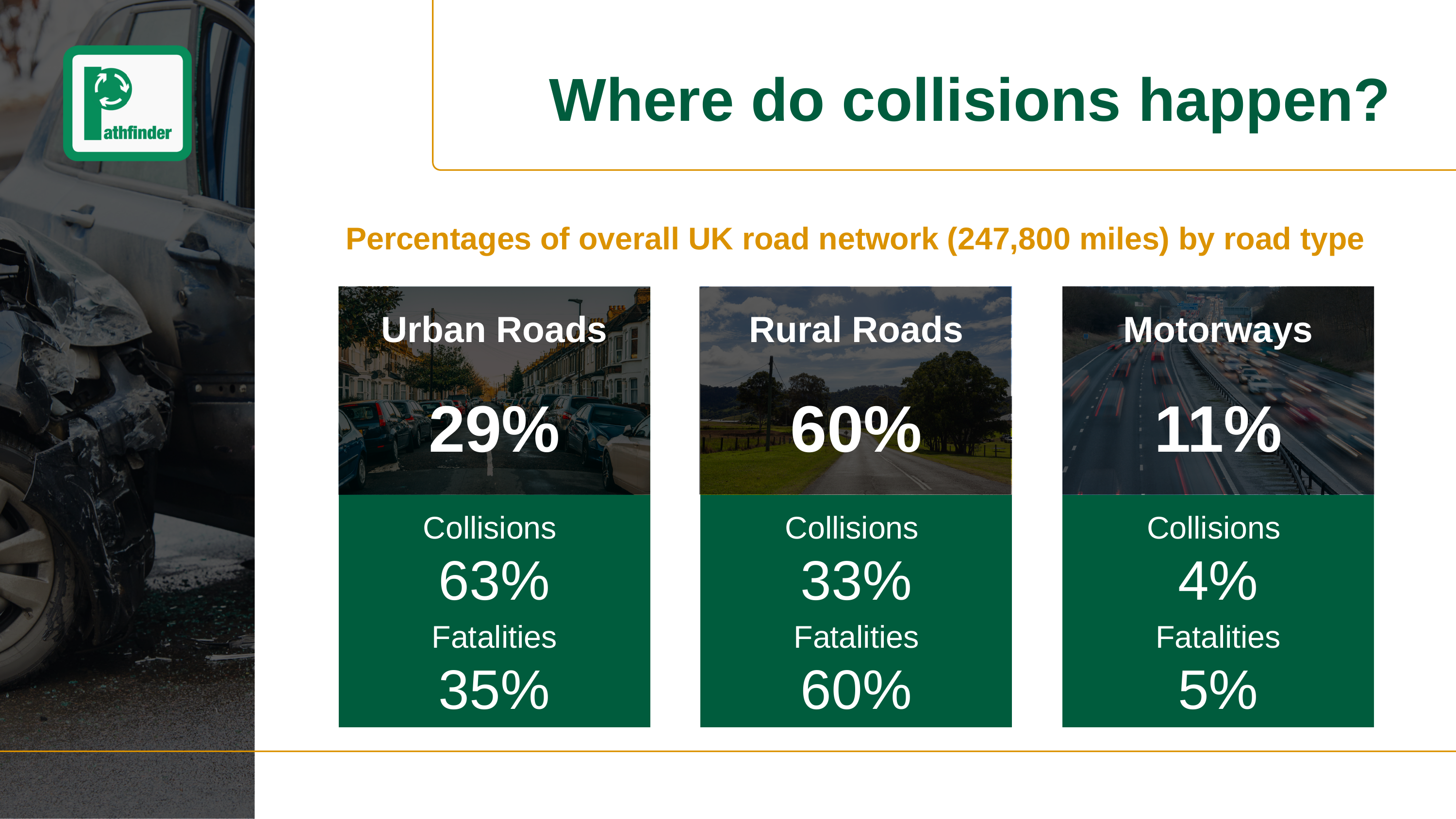

Where do collisions happen?
Percentages of overall UK road network (247,800 miles) by road type

Urban Roads
Rural Roads
Motorways
29%
60%
11%
Collisions
Collisions
Collisions
63%
33%
4%
Fatalities
Fatalities
Fatalities
35%
60%
5%